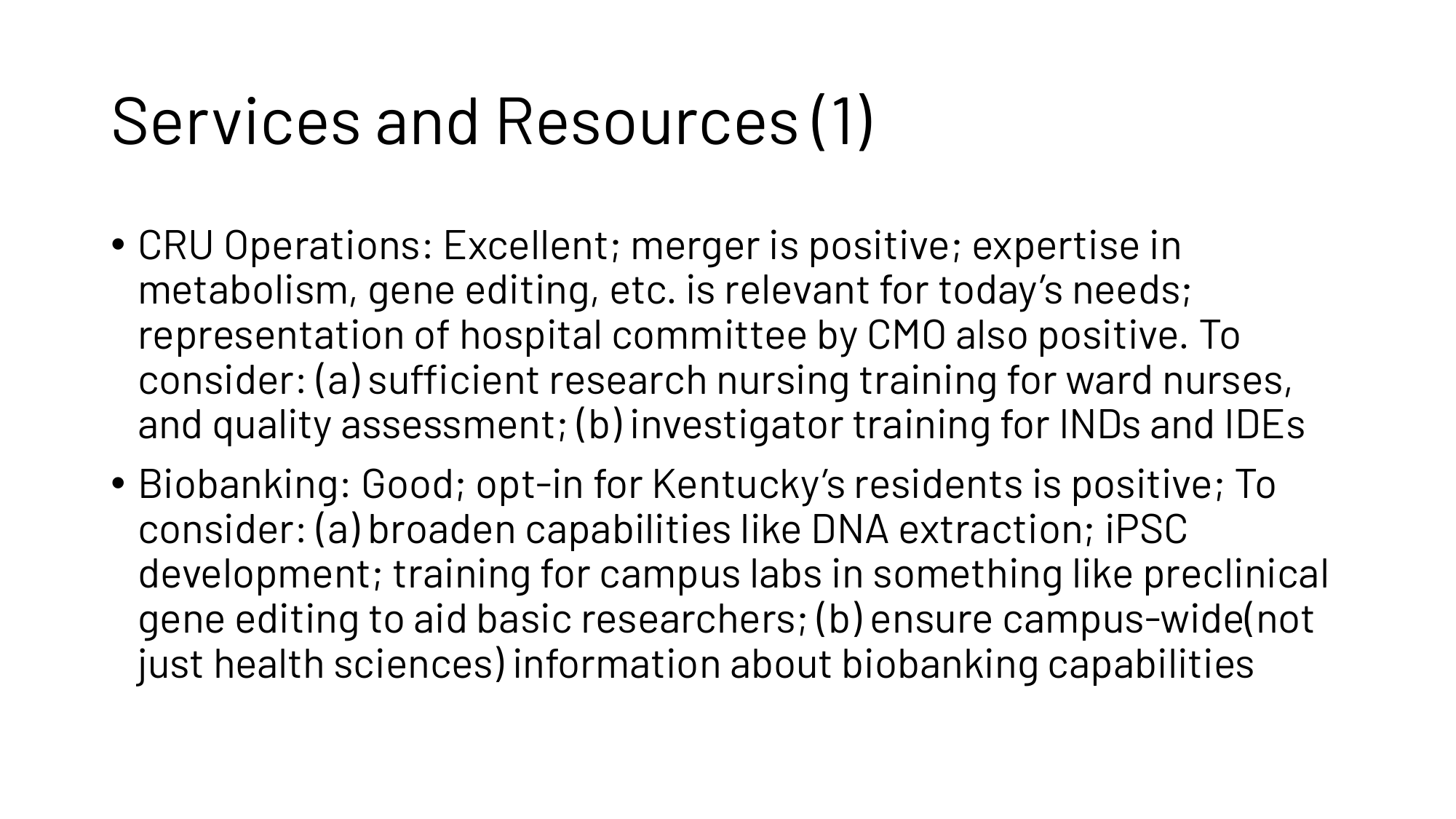

# Services and Resources (1)
CRU Operations: Excellent; merger is positive; expertise in metabolism, gene editing, etc. is relevant for today’s needs; representation of hospital committee by CMO also positive. To consider: (a) sufficient research nursing training for ward nurses, and quality assessment; (b) investigator training for INDs and IDEs
Biobanking: Good; opt-in for Kentucky’s residents is positive; To consider: (a) broaden capabilities like DNA extraction; iPSC development; training for campus labs in something like preclinical gene editing to aid basic researchers; (b) ensure campus-wide(not just health sciences) information about biobanking capabilities